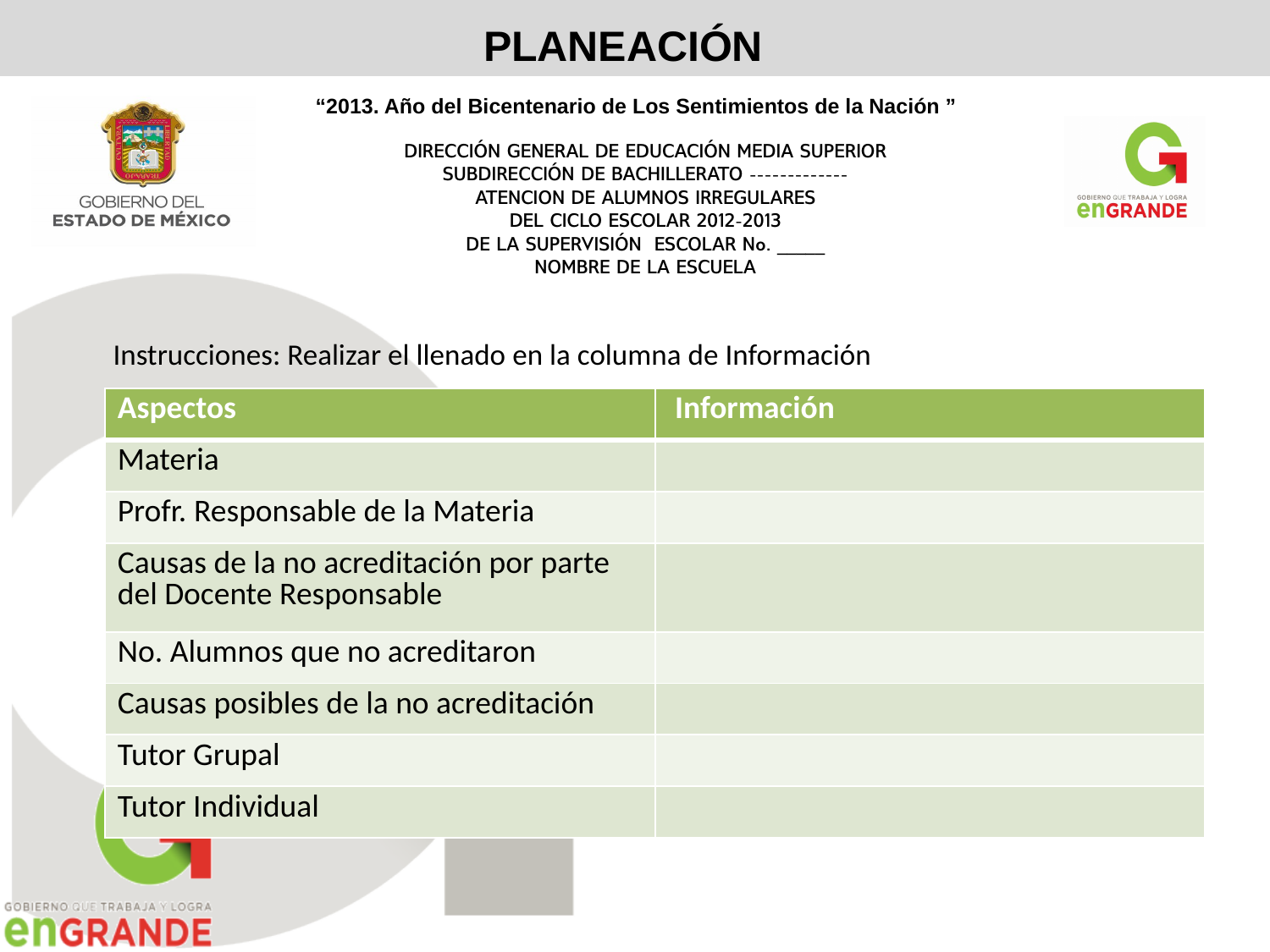

PLANEACIÓN
Instrucciones: Realizar el llenado en la columna de Información
| Aspectos | Información |
| --- | --- |
| Materia |  |
| Profr. Responsable de la Materia |  |
| Causas de la no acreditación por parte del Docente Responsable |  |
| No. Alumnos que no acreditaron |  |
| Causas posibles de la no acreditación |  |
| Tutor Grupal |  |
| Tutor Individual |  |